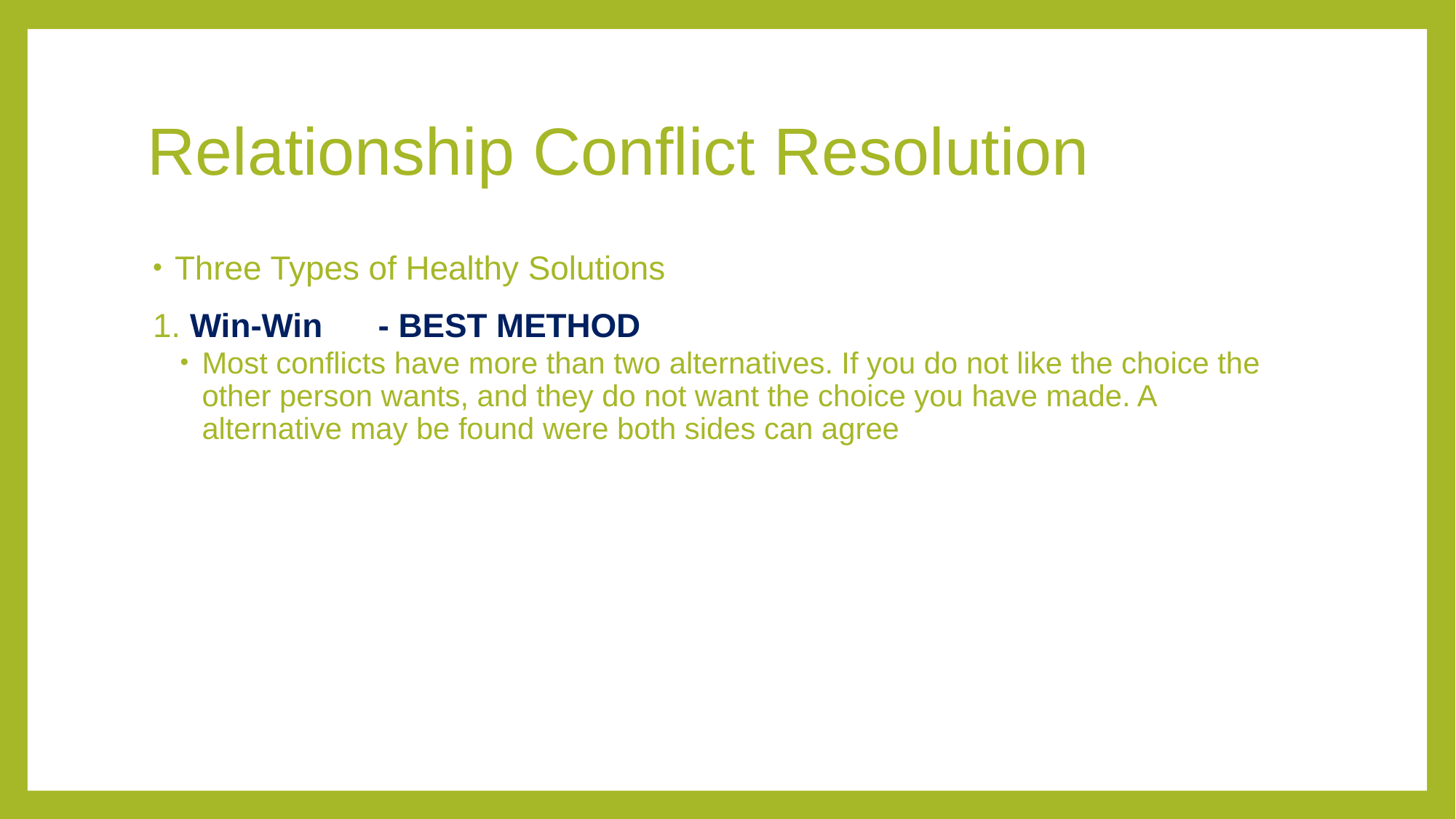

# Relationship Conflict Resolution
Three Types of Healthy Solutions
1. Win-Win      - BEST METHOD
Most conflicts have more than two alternatives. If you do not like the choice the other person wants, and they do not want the choice you have made. A alternative may be found were both sides can agree